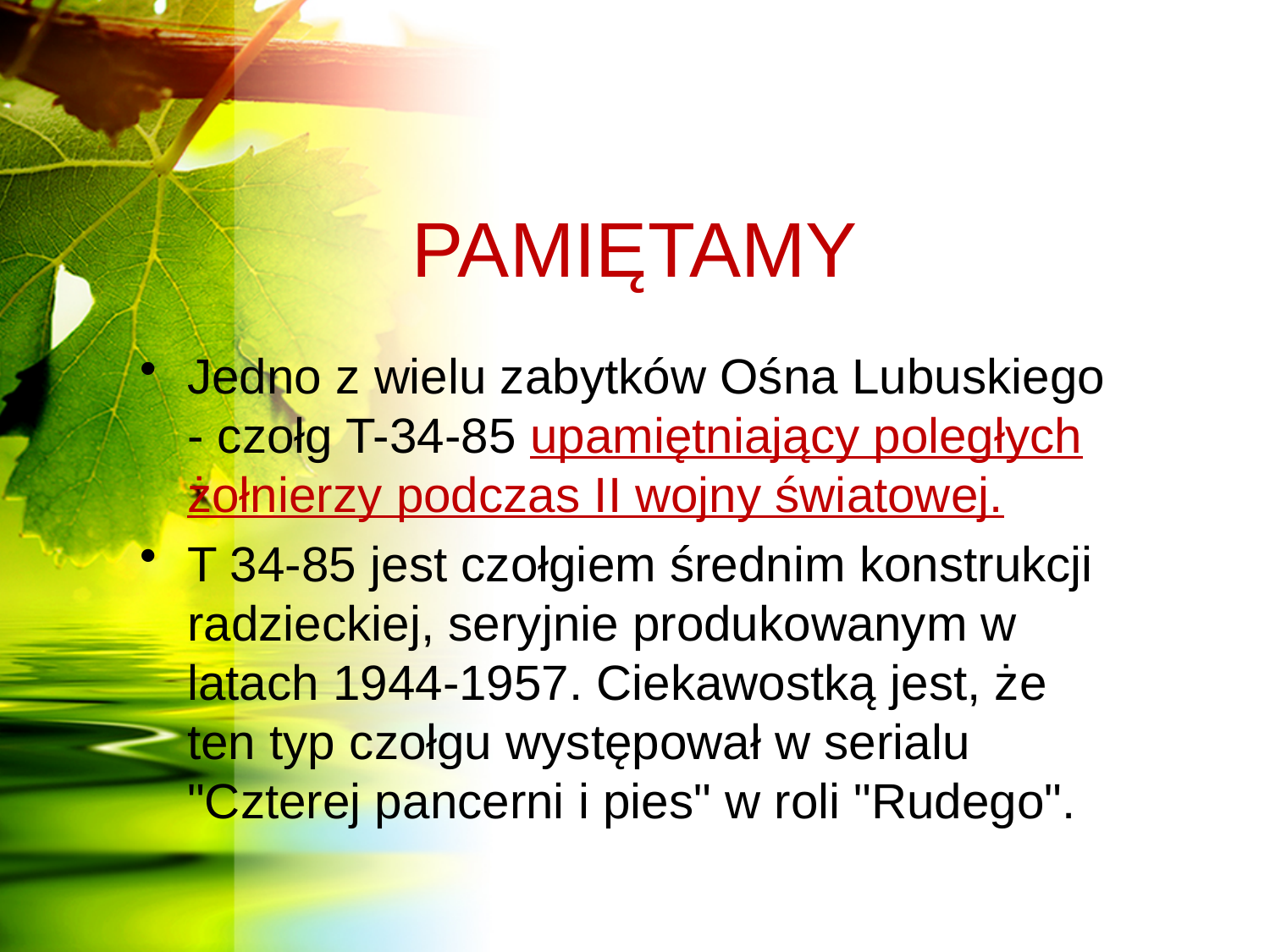

# PAMIĘTAMY
Jedno z wielu zabytków Ośna Lubuskiego - czołg T-34-85 upamiętniający poległych żołnierzy podczas II wojny światowej.
T 34-85 jest czołgiem średnim konstrukcji radzieckiej, seryjnie produkowanym w latach 1944-1957. Ciekawostką jest, że ten typ czołgu występował w serialu "Czterej pancerni i pies" w roli "Rudego".